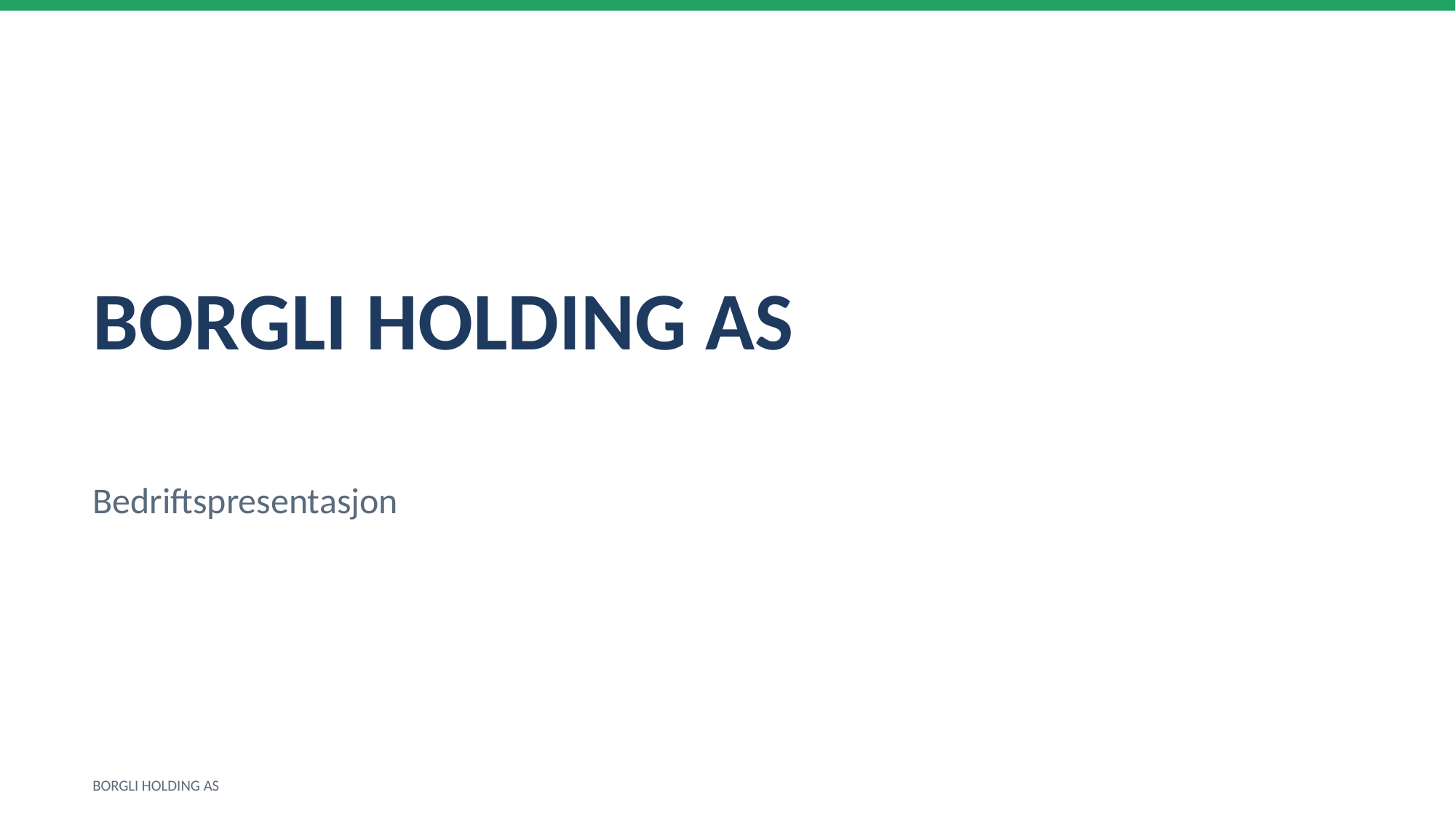

BORGLI HOLDING AS
Bedriftspresentasjon
BORGLI HOLDING AS